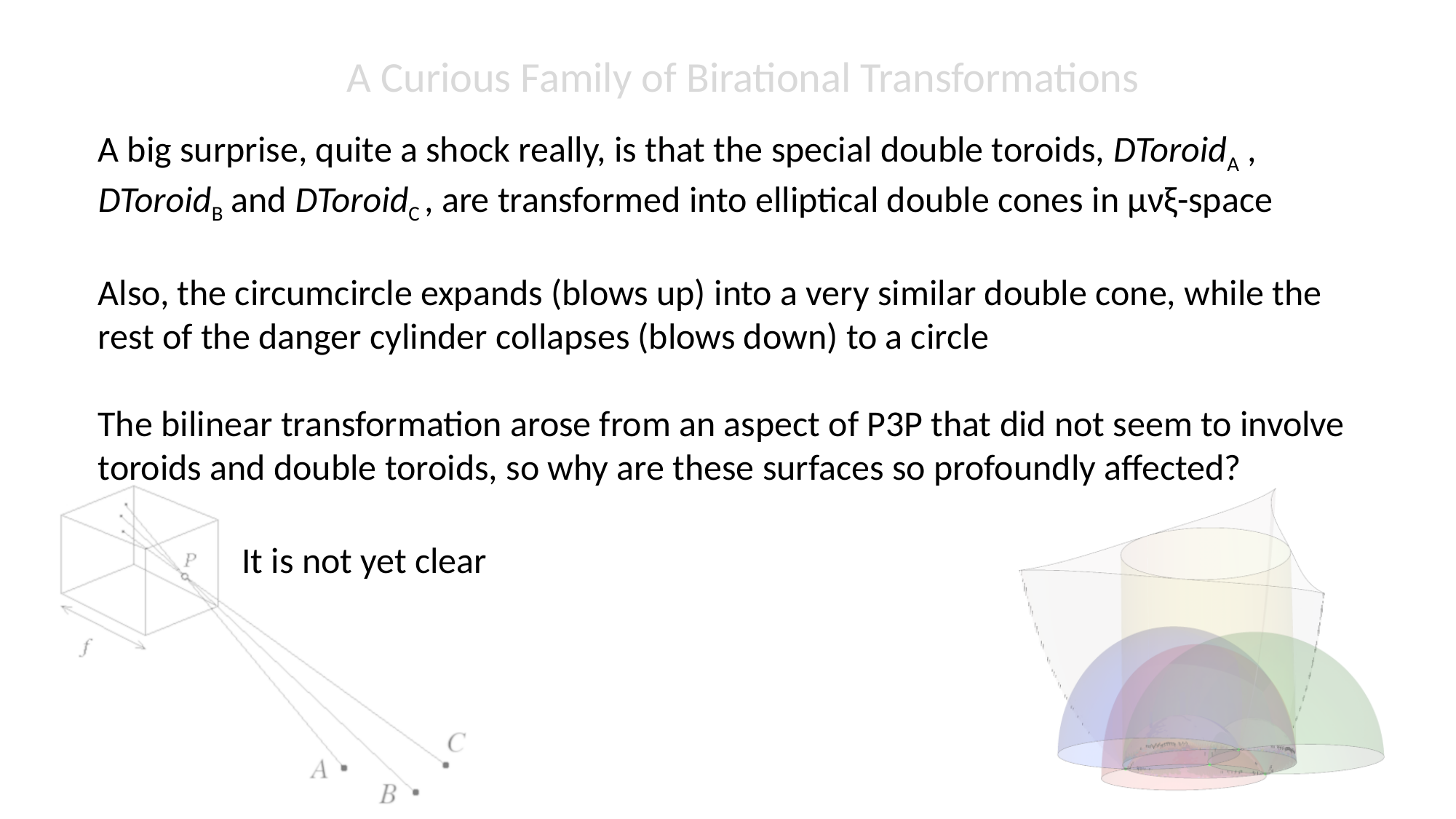

A Curious Family of Birational Transformations
A big surprise, quite a shock really, is that the special double toroids, DToroidA , DToroidB and DToroidC , are transformed into elliptical double cones in μνξ-space

Also, the circumcircle expands (blows up) into a very similar double cone, while the rest of the danger cylinder collapses (blows down) to a circle

The bilinear transformation arose from an aspect of P3P that did not seem to involve toroids and double toroids, so why are these surfaces so profoundly affected?

                  It is not yet clear